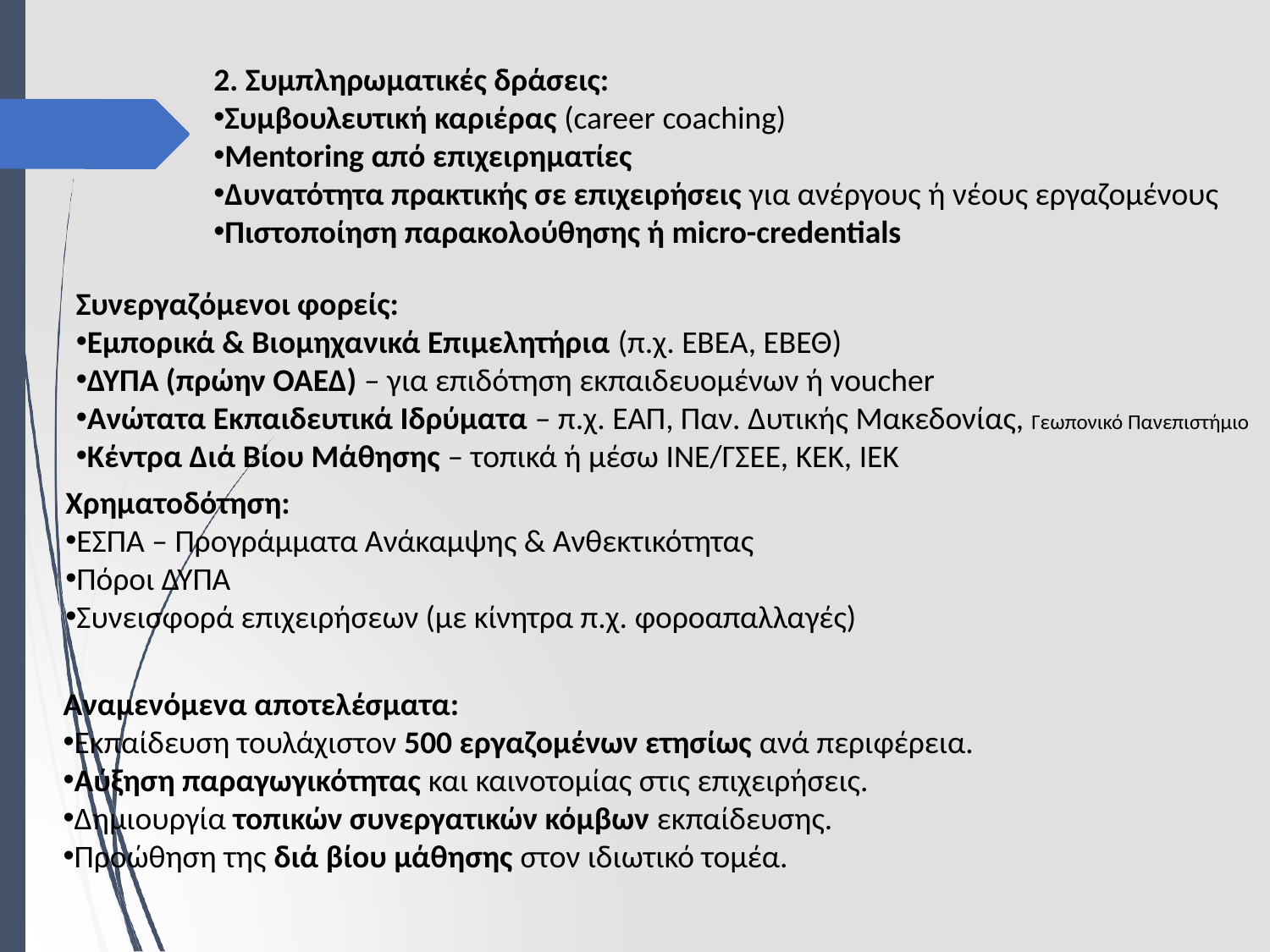

2. Συμπληρωματικές δράσεις:
Συμβουλευτική καριέρας (career coaching)
Mentoring από επιχειρηματίες
Δυνατότητα πρακτικής σε επιχειρήσεις για ανέργους ή νέους εργαζομένους
Πιστοποίηση παρακολούθησης ή micro-credentials
Συνεργαζόμενοι φορείς:
Εμπορικά & Βιομηχανικά Επιμελητήρια (π.χ. ΕΒΕΑ, ΕΒΕΘ)
ΔΥΠΑ (πρώην ΟΑΕΔ) – για επιδότηση εκπαιδευομένων ή voucher
Ανώτατα Εκπαιδευτικά Ιδρύματα – π.χ. ΕΑΠ, Παν. Δυτικής Μακεδονίας, Γεωπονικό Πανεπιστήμιο
Κέντρα Διά Βίου Μάθησης – τοπικά ή μέσω ΙΝΕ/ΓΣΕΕ, ΚΕΚ, ΙΕΚ
Χρηματοδότηση:
ΕΣΠΑ – Προγράμματα Ανάκαμψης & Ανθεκτικότητας
Πόροι ΔΥΠΑ
Συνεισφορά επιχειρήσεων (με κίνητρα π.χ. φοροαπαλλαγές)
Αναμενόμενα αποτελέσματα:
Εκπαίδευση τουλάχιστον 500 εργαζομένων ετησίως ανά περιφέρεια.
Αύξηση παραγωγικότητας και καινοτομίας στις επιχειρήσεις.
Δημιουργία τοπικών συνεργατικών κόμβων εκπαίδευσης.
Προώθηση της διά βίου μάθησης στον ιδιωτικό τομέα.